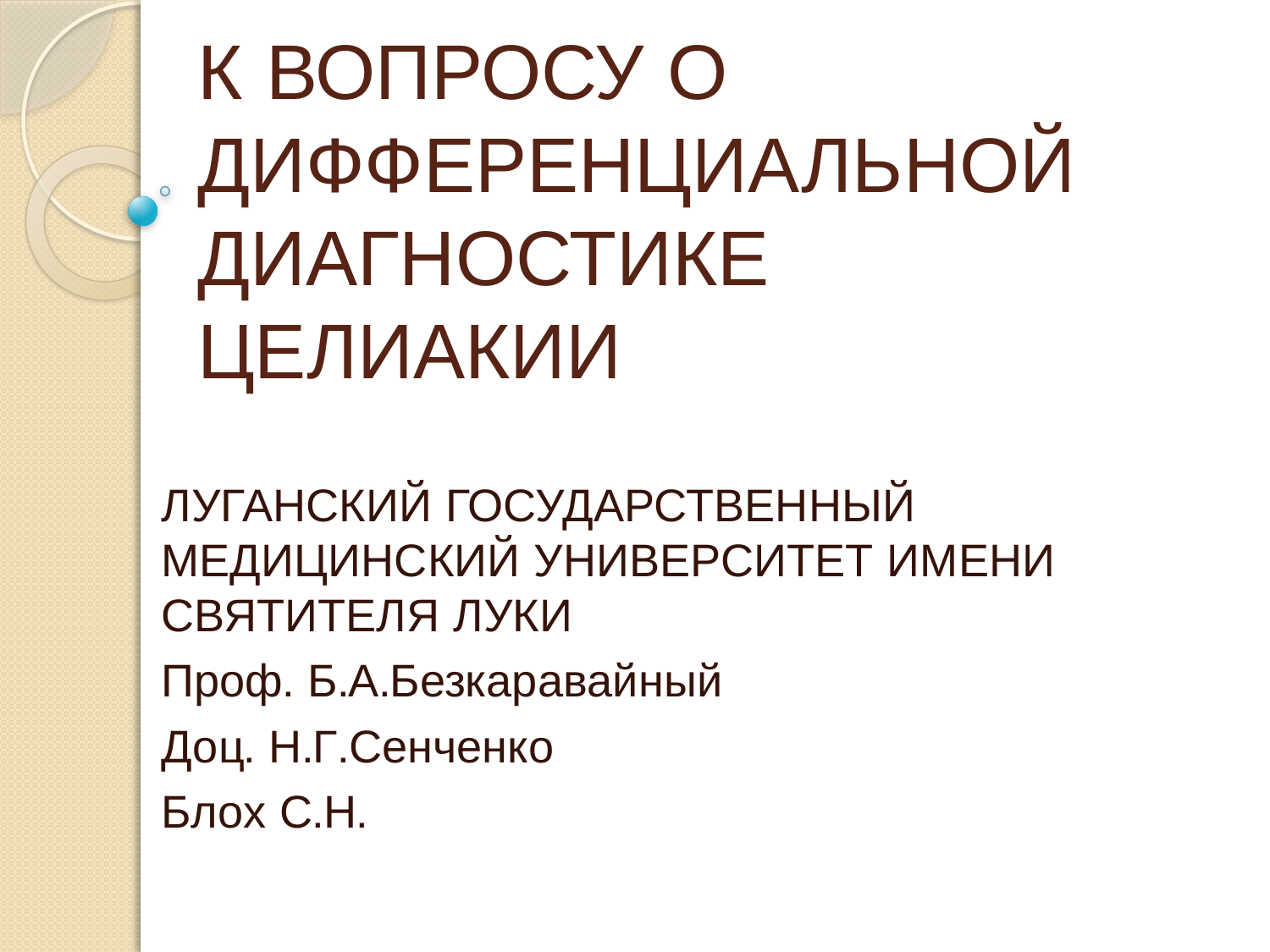

# К ВОПРОСУ О ДИФФЕРЕНЦИАЛЬНОЙ ДИАГНОСТИКЕ ЦЕЛИАКИИ
ЛУГАНСКИЙ ГОСУДАРСТВЕННЫЙ МЕДИЦИНСКИЙ УНИВЕРСИТЕТ ИМЕНИ СВЯТИТЕЛЯ ЛУКИ
Проф. Б.А.Безкаравайный
Доц. Н.Г.Сенченко
Блох С.Н.